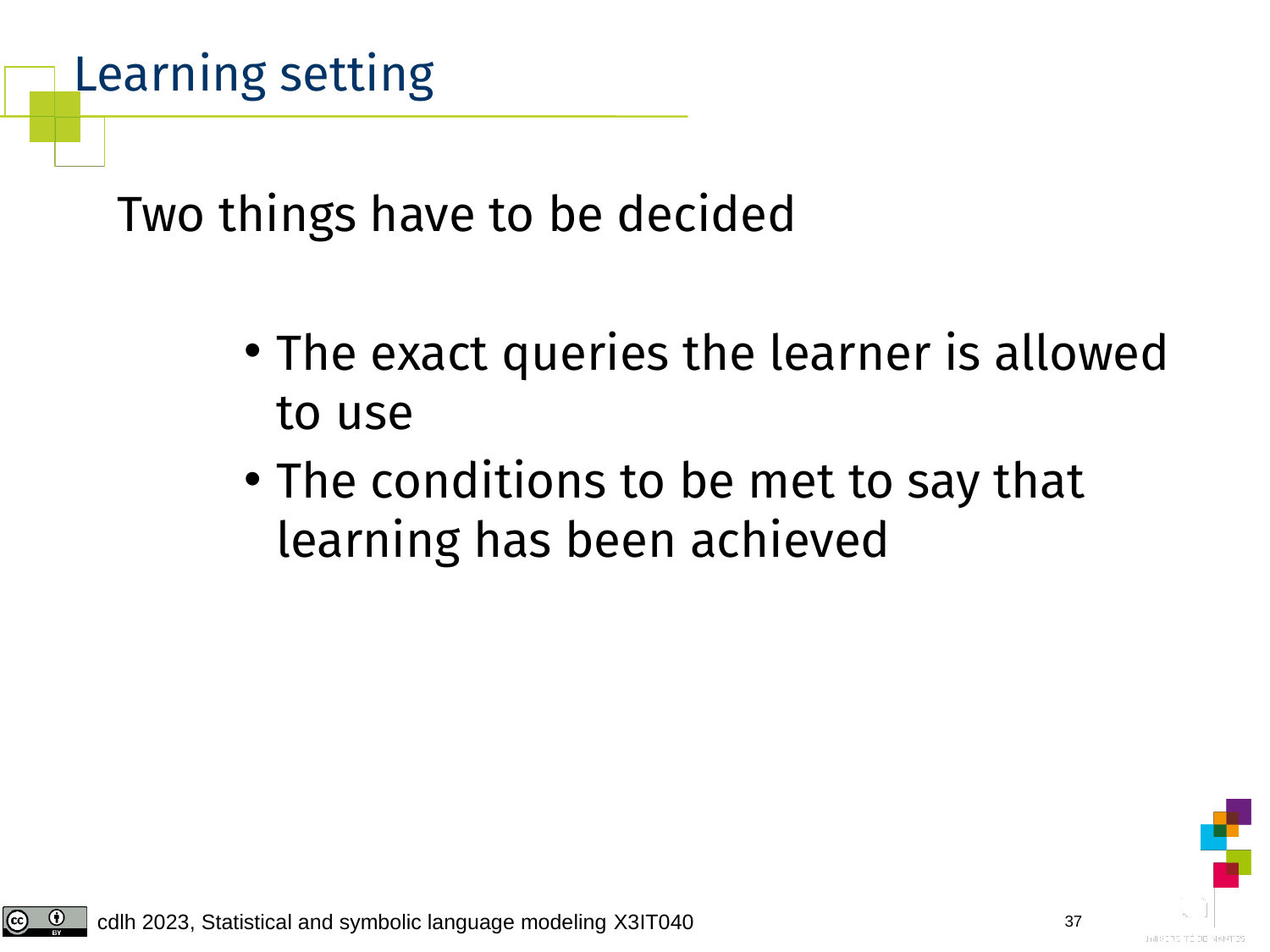

# Learning setting
Two things have to be decided

The exact queries the learner is allowed to use
The conditions to be met to say that learning has been achieved
37